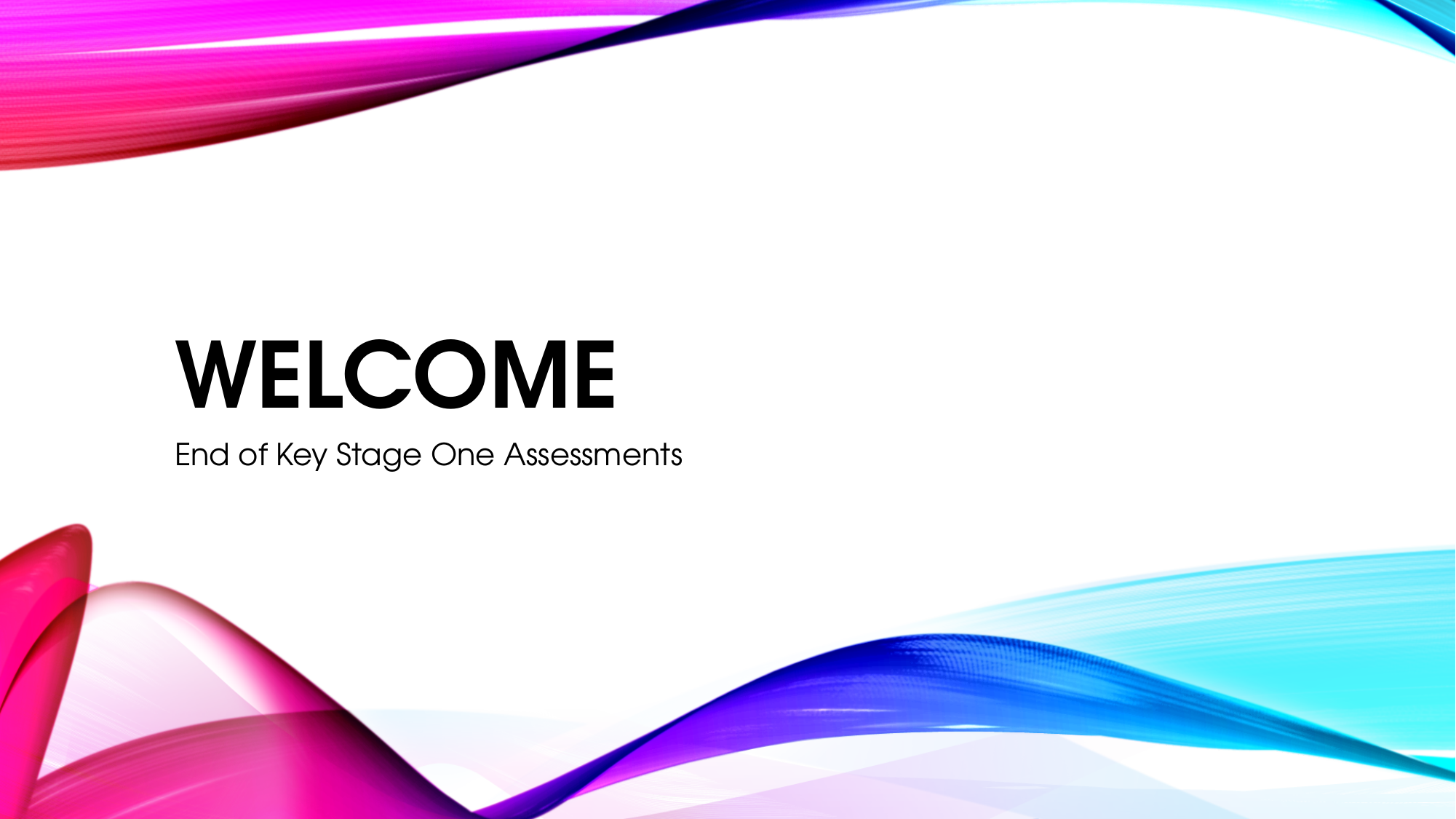

# Welcome
End of Key Stage One Assessments